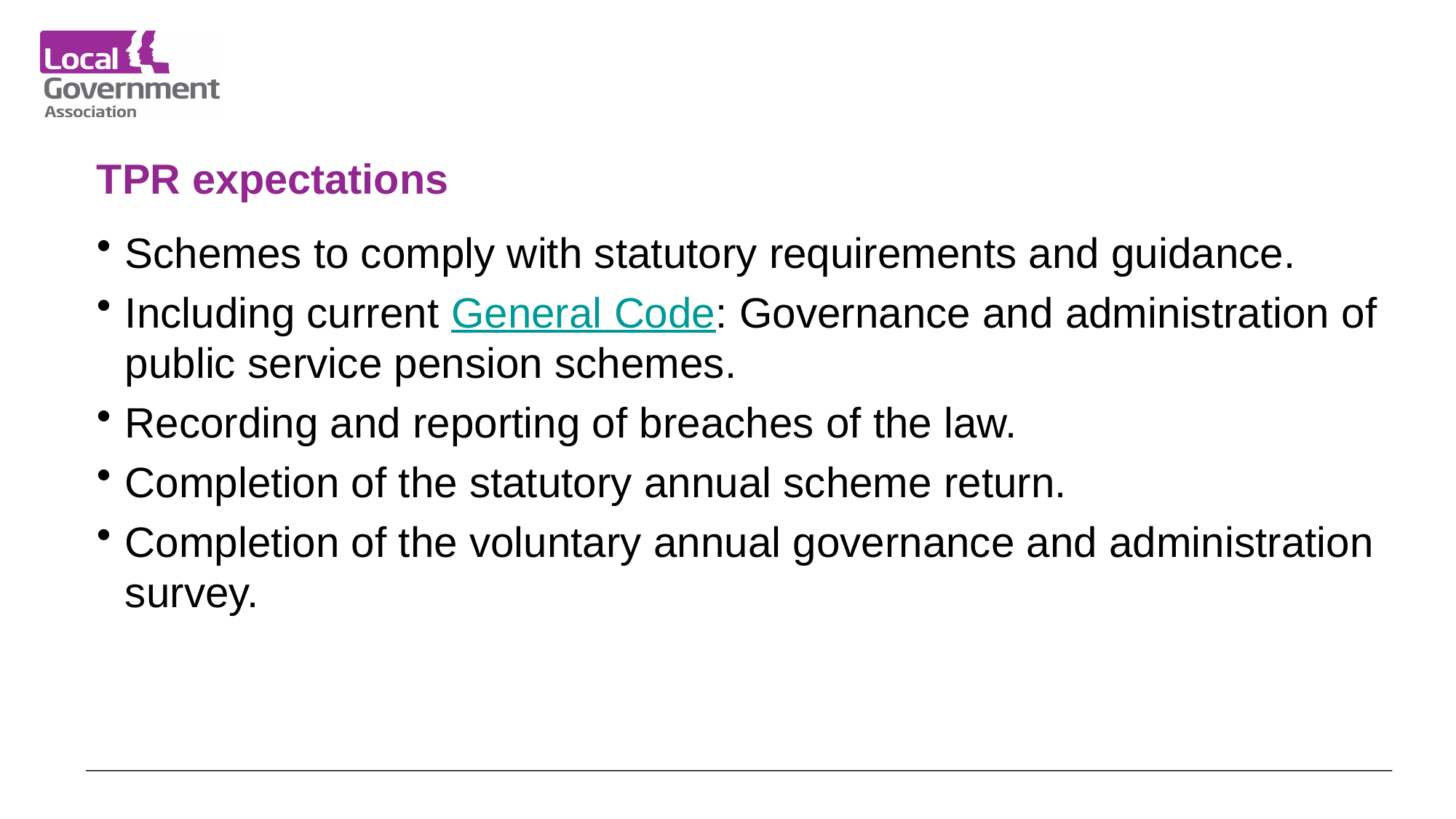

# TPR expectations
Schemes to comply with statutory requirements and guidance.
Including current General Code: Governance and administration of public service pension schemes.
Recording and reporting of breaches of the law.
Completion of the statutory annual scheme return.
Completion of the voluntary annual governance and administration survey.